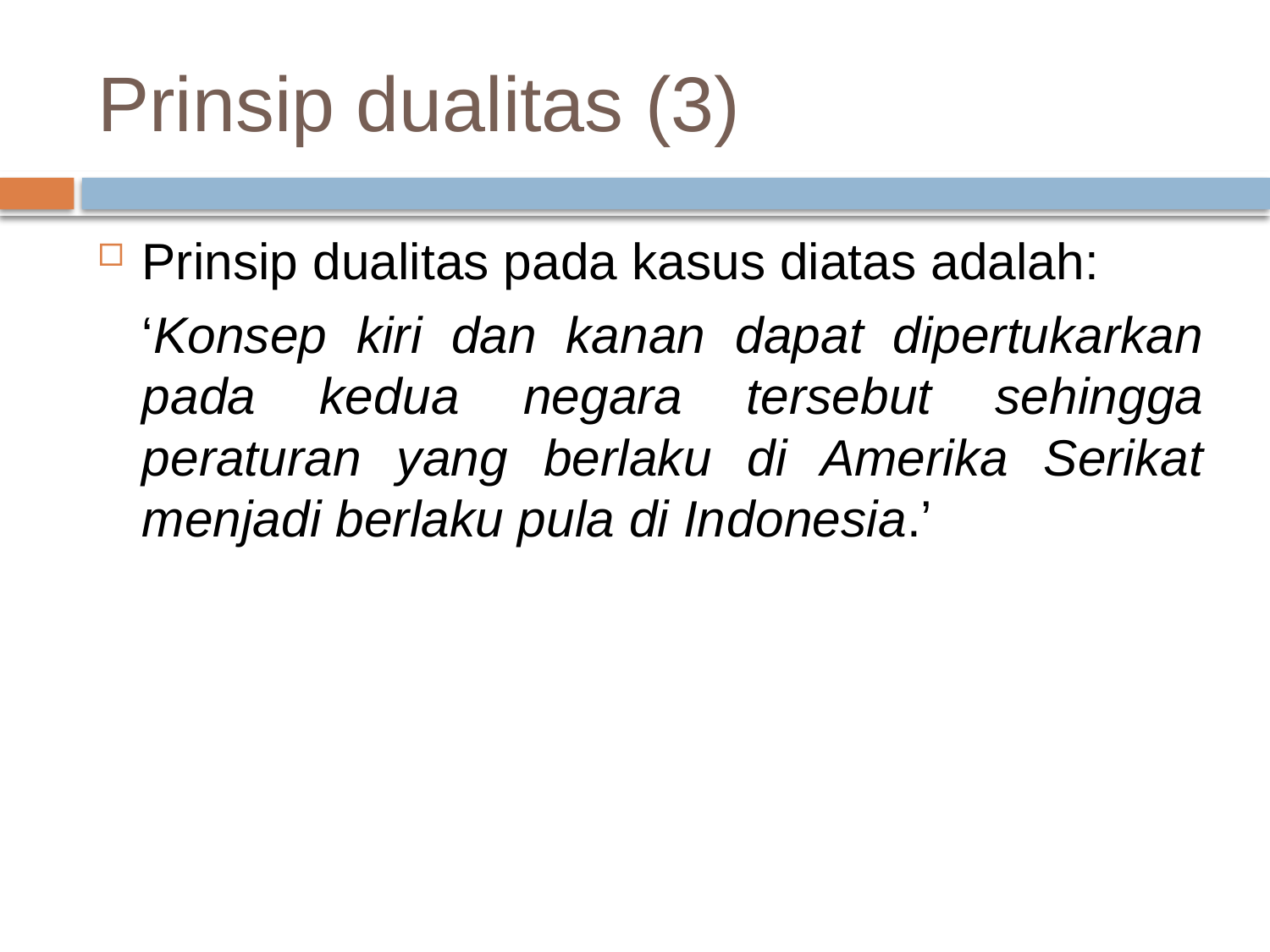

# Prinsip dualitas (3)
Prinsip dualitas pada kasus diatas adalah:
	‘Konsep kiri dan kanan dapat dipertukarkan pada kedua negara tersebut sehingga peraturan yang berlaku di Amerika Serikat menjadi berlaku pula di Indonesia.’